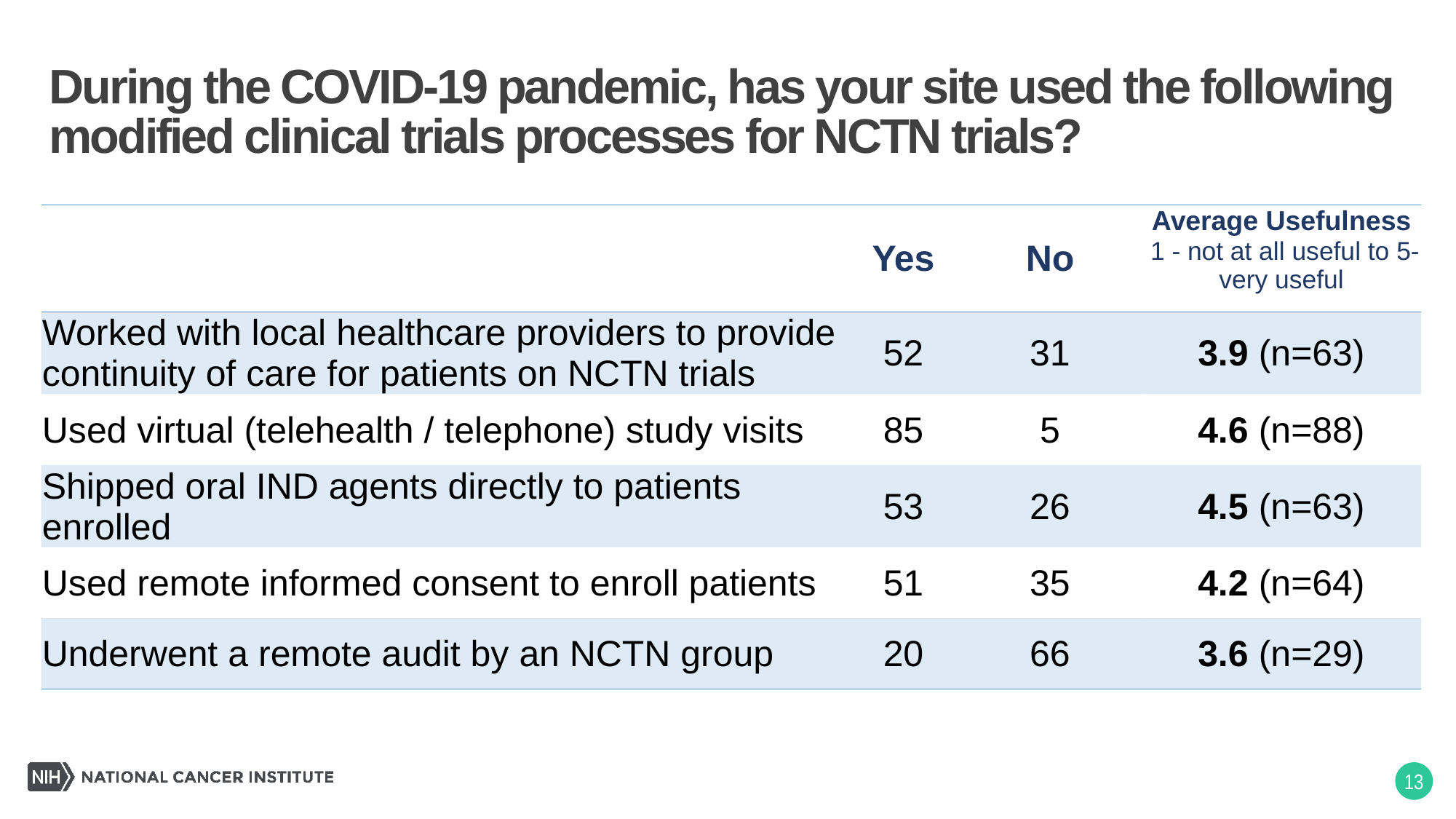

During the COVID-19 pandemic, has your site used the following modified clinical trials processes for NCTN trials?
|  | Yes | No | Average Usefulness 1 - not at all useful to 5- very useful |
| --- | --- | --- | --- |
| Worked with local healthcare providers to provide continuity of care for patients on NCTN trials | 52 | 31 | 3.9 (n=63) |
| Used virtual (telehealth / telephone) study visits | 85 | 5 | 4.6 (n=88) |
| Shipped oral IND agents directly to patients enrolled | 53 | 26 | 4.5 (n=63) |
| Used remote informed consent to enroll patients | 51 | 35 | 4.2 (n=64) |
| Underwent a remote audit by an NCTN group | 20 | 66 | 3.6 (n=29) |